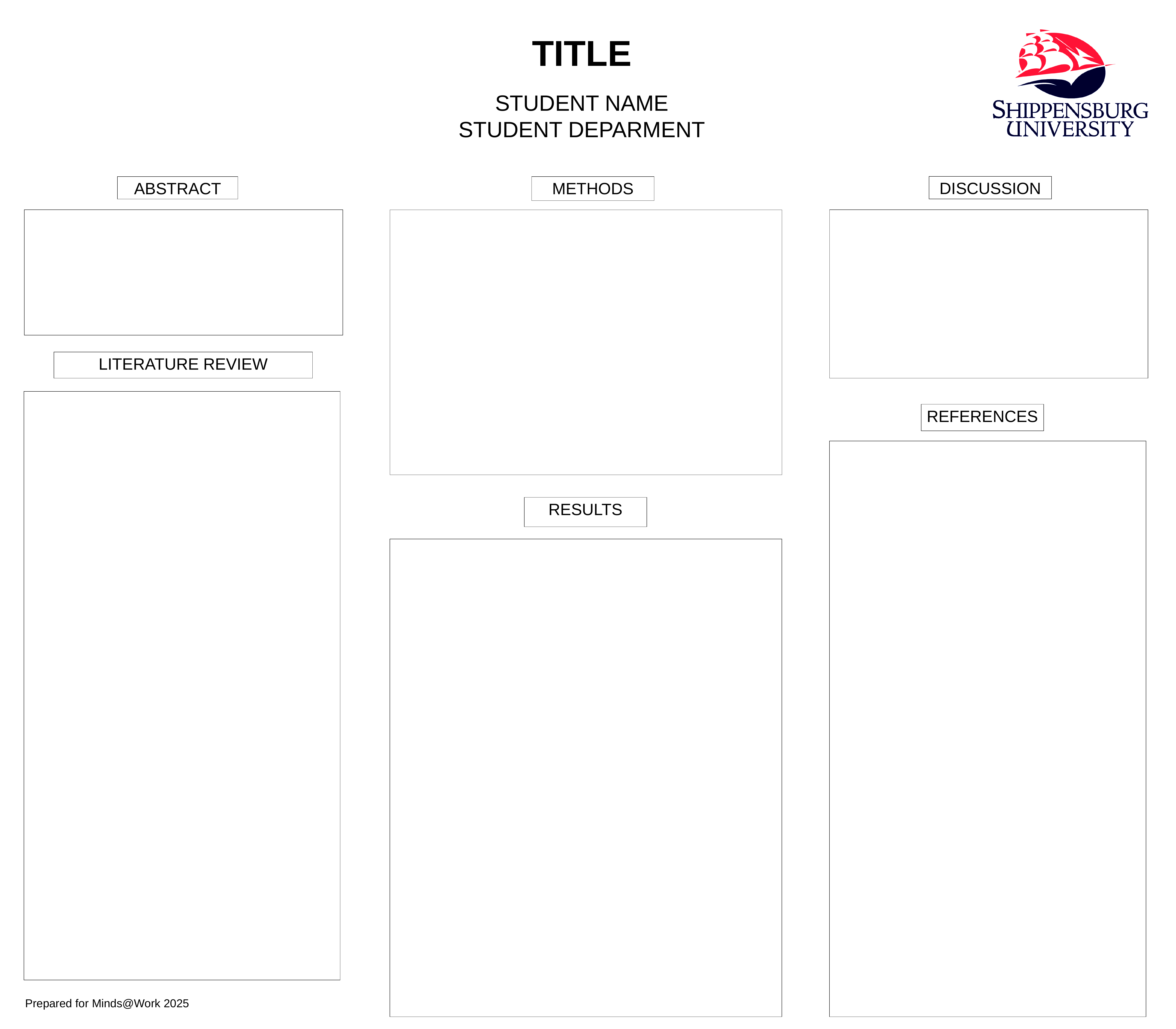

TITLE

STUDENT NAME
STUDENT DEPARMENT
DISCUSSION
ABSTRACT
METHODS

LITERATURE REVIEW

REFERENCES

RESULTS

Prepared for Minds@Work 2025